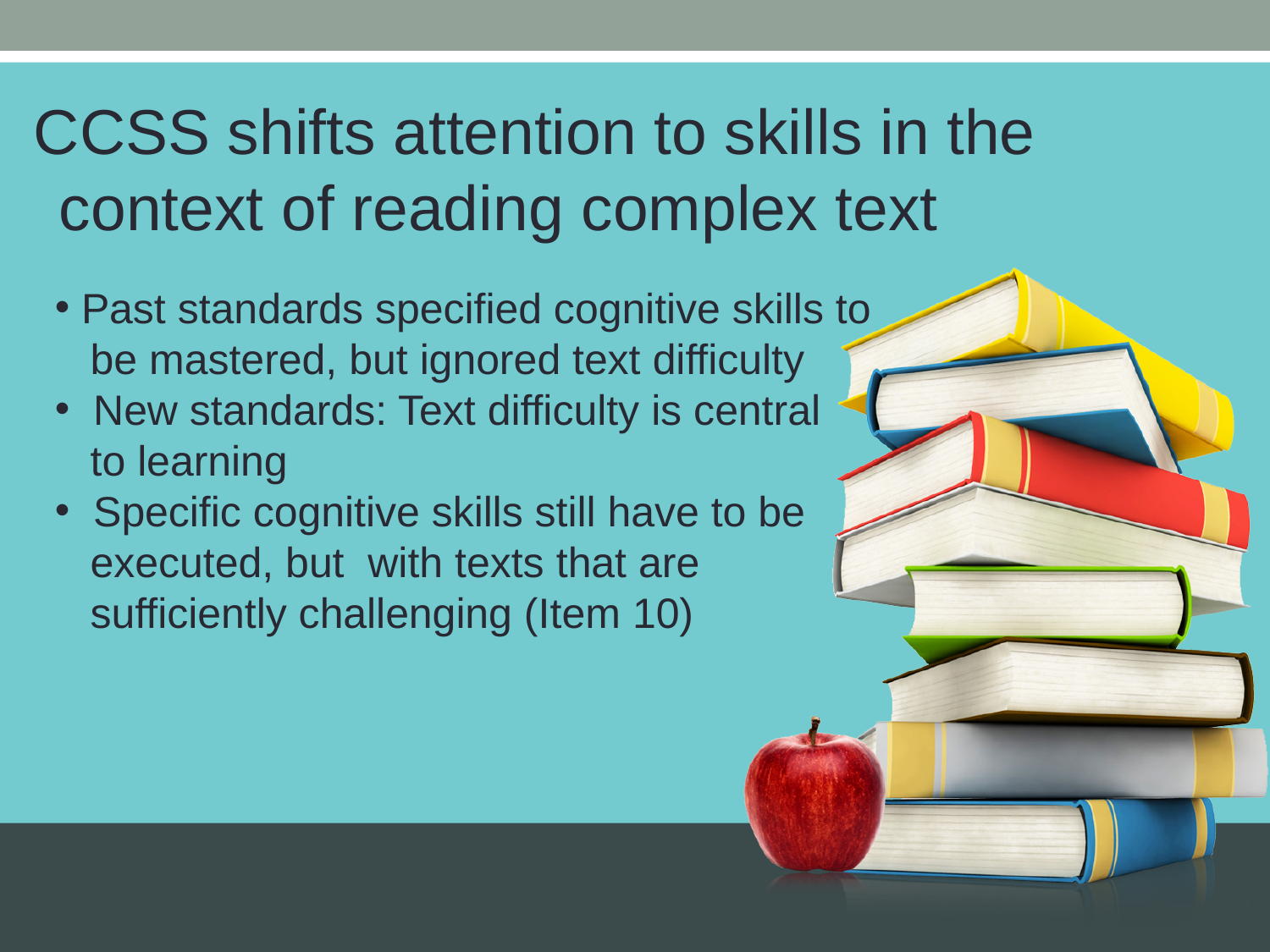

CCSS shifts attention to skills in the context of reading complex text
 Past standards specified cognitive skills to
   be mastered, but ignored text difficulty
  New standards: Text difficulty is central
   to learning
  Specific cognitive skills still have to be
   executed, but  with texts that are
   sufficiently challenging (Item 10)